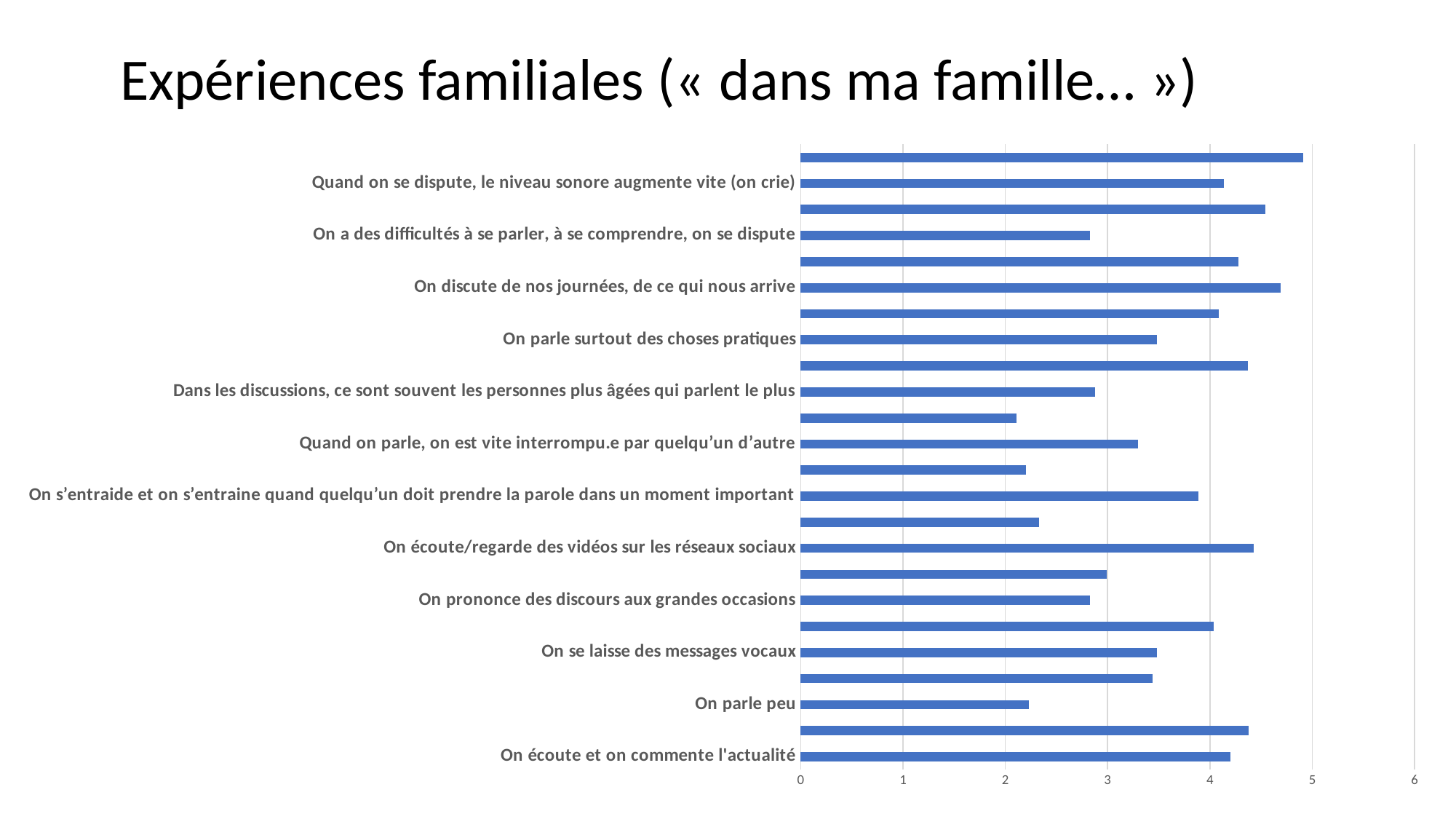

# Expériences familiales (« dans ma famille… »)

### Chart

| Category |  |
|---|---|
| On écoute et on commente l'actualité | 4.2 |
| On écoute une diversité de supports et selon des modalités différentes | 4.38 |
| On parle peu | 2.23 |
| Quand on partage un moment ensemble (match de foot, série télé, fête, etc.), on commente peu ce qu'on vient de vivre | 3.44 |
| On se laisse des messages vocaux | 3.48 |
| On utilise la parole pour réduire les tensions | 4.04 |
| On prononce des discours aux grandes occasions | 2.83 |
| On parodie des chansons, des extraits de films, des citations, on en invente | 2.99 |
| On écoute/regarde des vidéos sur les réseaux sociaux | 4.43 |
| On publie des vidéos sur les réseaux sociaux | 2.33 |
| On s’entraide et on s’entraine quand quelqu’un doit prendre la parole dans un moment important | 3.89 |
| On n’aime pas parler | 2.2 |
| Quand on parle, on est vite interrompu.e par quelqu’un d’autre | 3.3 |
| Dans les discussions, ce sont souvent les hommes qui parlent le plus | 2.11 |
| Dans les discussions, ce sont souvent les personnes plus âgées qui parlent le plus | 2.88 |
| Lors des discussions, on s’écoute | 4.37 |
| On parle surtout des choses pratiques | 3.48 |
| On parle souvent de nos projets | 4.09 |
| On discute de nos journées, de ce qui nous arrive | 4.69 |
| On discute de sujets généraux de société, de ce que nous pensons | 4.28 |
| On a des difficultés à se parler, à se comprendre, on se dispute | 2.83 |
| Les enfants peuvent parler quand ils veulent | 4.54 |
| Quand on se dispute, le niveau sonore augmente vite (on crie) | 4.14 |
| On parle facilement, on rit ensemble | 4.91 |